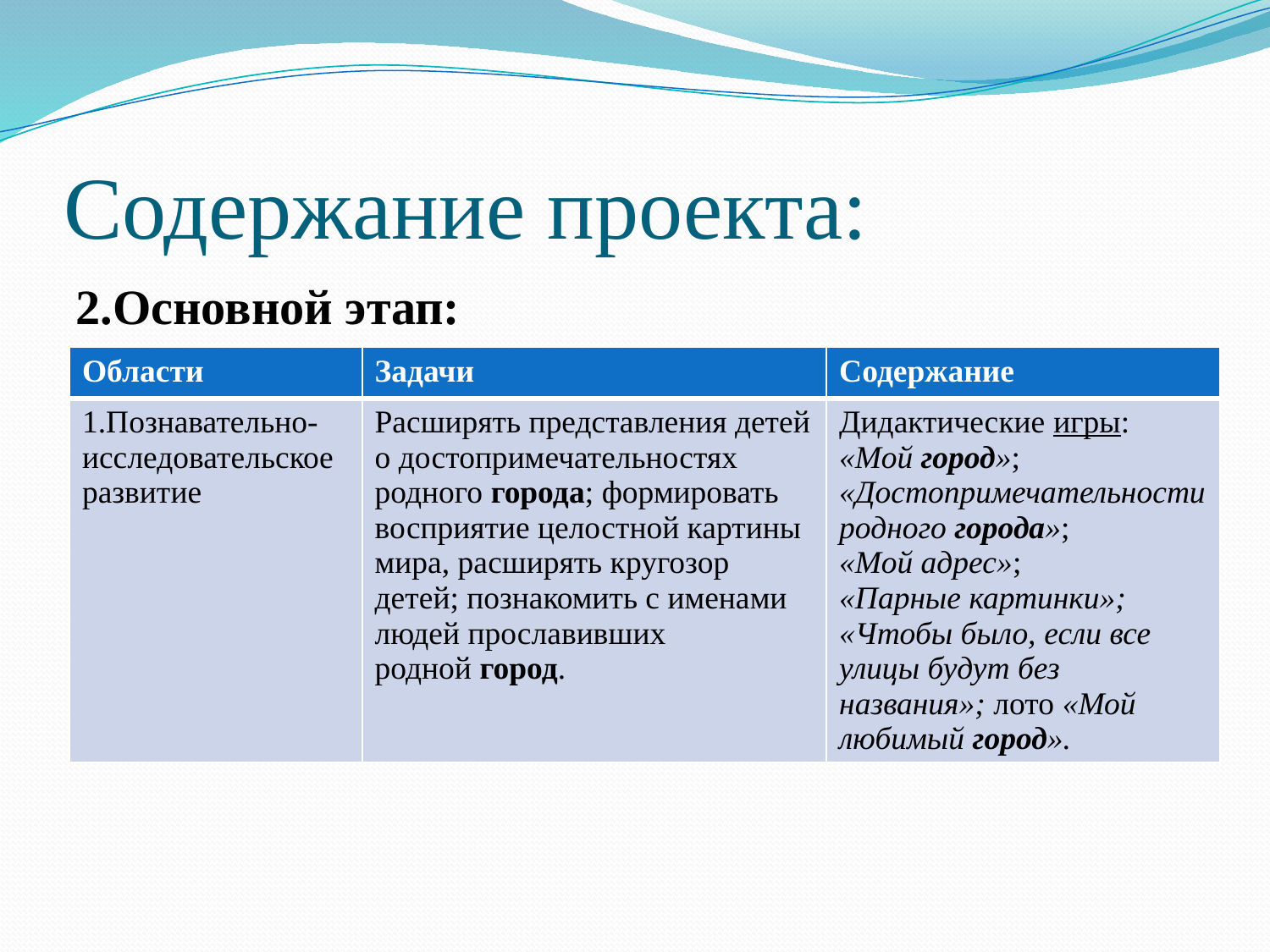

# Содержание проекта:
2.Основной этап:

| Области | Задачи | Содержание |
| --- | --- | --- |
| 1.Познавательно-исследовательское развитие | Расширять представления детей о достопримечательностях родного города; формировать восприятие целостной картины мира, расширять кругозор детей; познакомить с именами людей прославивших родной город. | Дидактические игры: «Мой город»; «Достопримечательности родного города»; «Мой адрес»; «Парные картинки»; «Чтобы было, если все улицы будут без названия»; лото «Мой любимый город». |